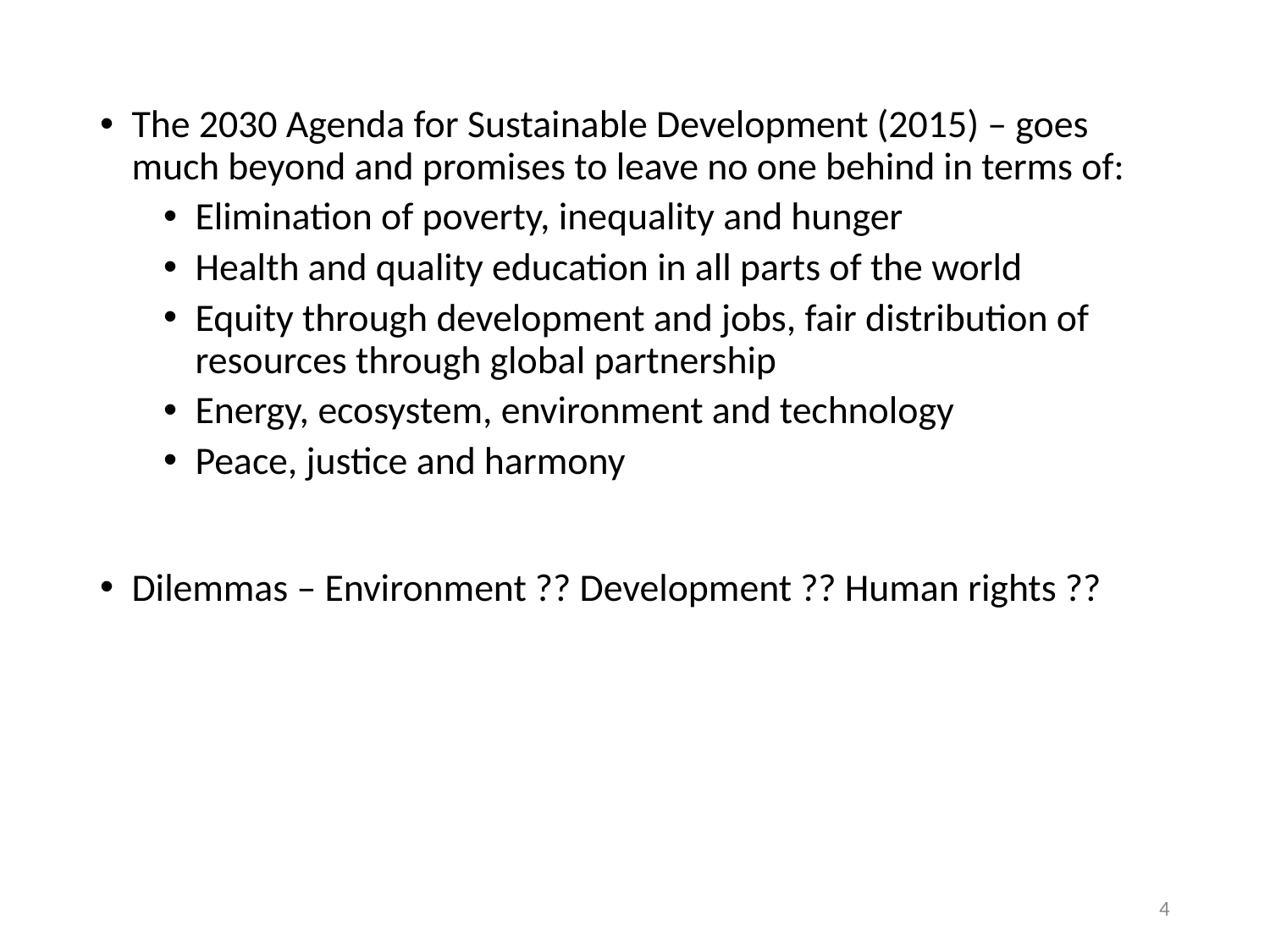

The 2030 Agenda for Sustainable Development (2015) – goes much beyond and promises to leave no one behind in terms of:
Elimination of poverty, inequality and hunger
Health and quality education in all parts of the world
Equity through development and jobs, fair distribution of resources through global partnership
Energy, ecosystem, environment and technology
Peace, justice and harmony

Dilemmas – Environment ?? Development ?? Human rights ??

4